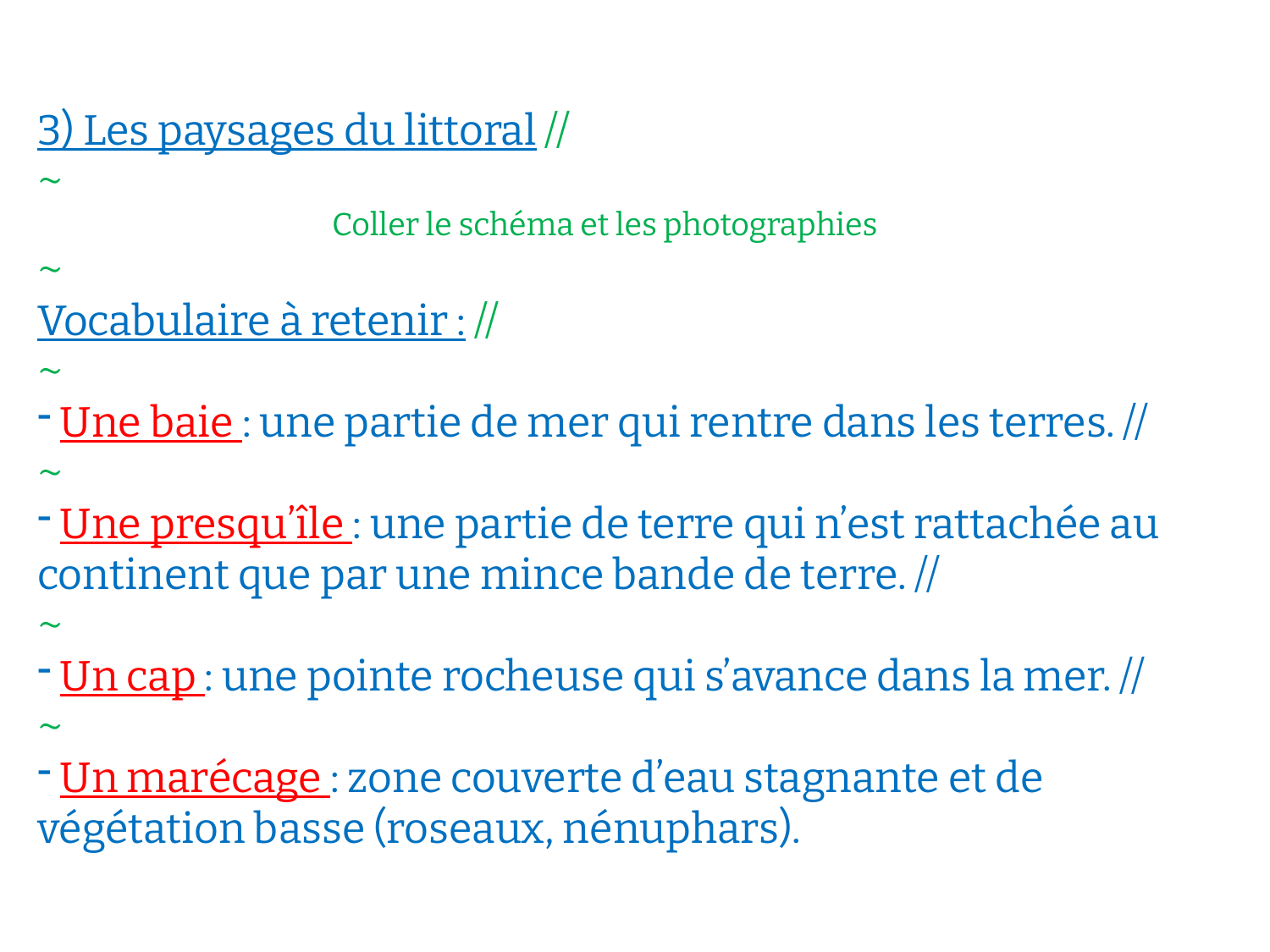

3) Les paysages du littoral //
~
Coller le schéma et les photographies
~
Vocabulaire à retenir : //
~
 Une baie : une partie de mer qui rentre dans les terres. //
~
 Une presqu’île : une partie de terre qui n’est rattachée au continent que par une mince bande de terre. //
~
 Un cap : une pointe rocheuse qui s’avance dans la mer. //
~
 Un marécage : zone couverte d’eau stagnante et de végétation basse (roseaux, nénuphars).